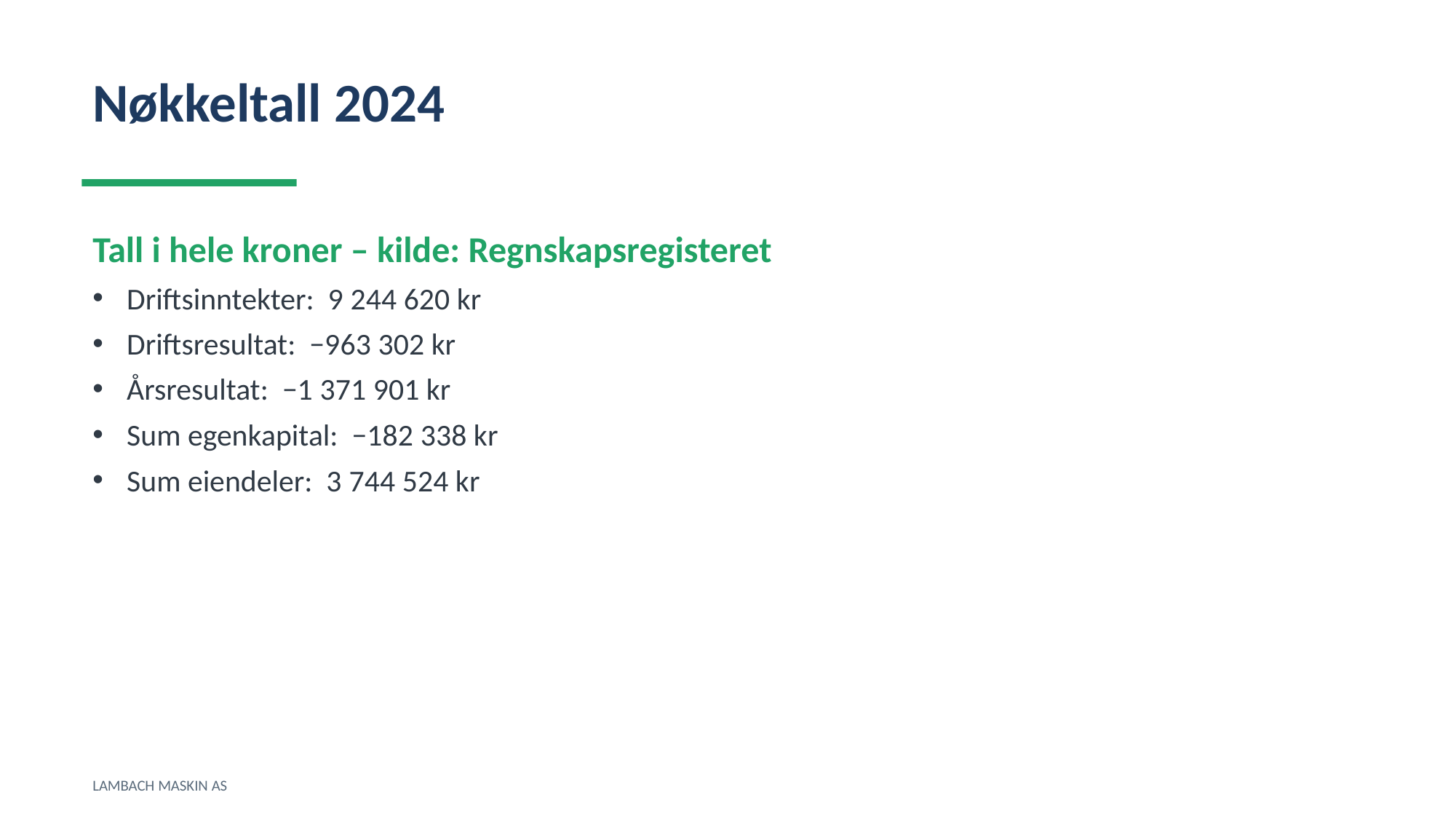

Nøkkeltall 2024

Tall i hele kroner – kilde: Regnskapsregisteret
Driftsinntekter:  9 244 620 kr
Driftsresultat:  −963 302 kr
Årsresultat:  −1 371 901 kr
Sum egenkapital:  −182 338 kr
Sum eiendeler:  3 744 524 kr
LAMBACH MASKIN AS